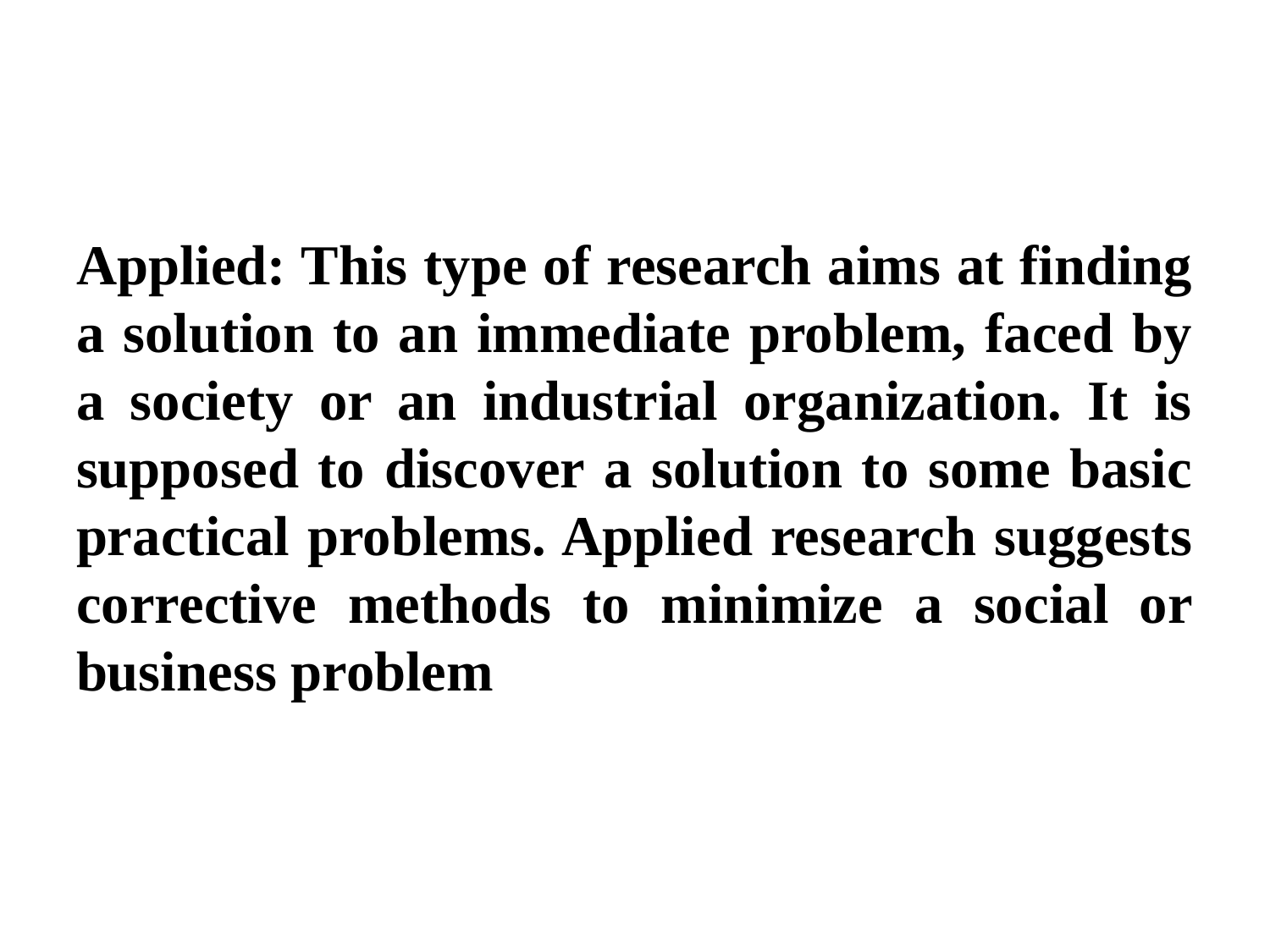

Applied: This type of research aims at finding a solution to an immediate problem, faced by a society or an industrial organization. It is supposed to discover a solution to some basic practical problems. Applied research suggests corrective methods to minimize a social or business problem